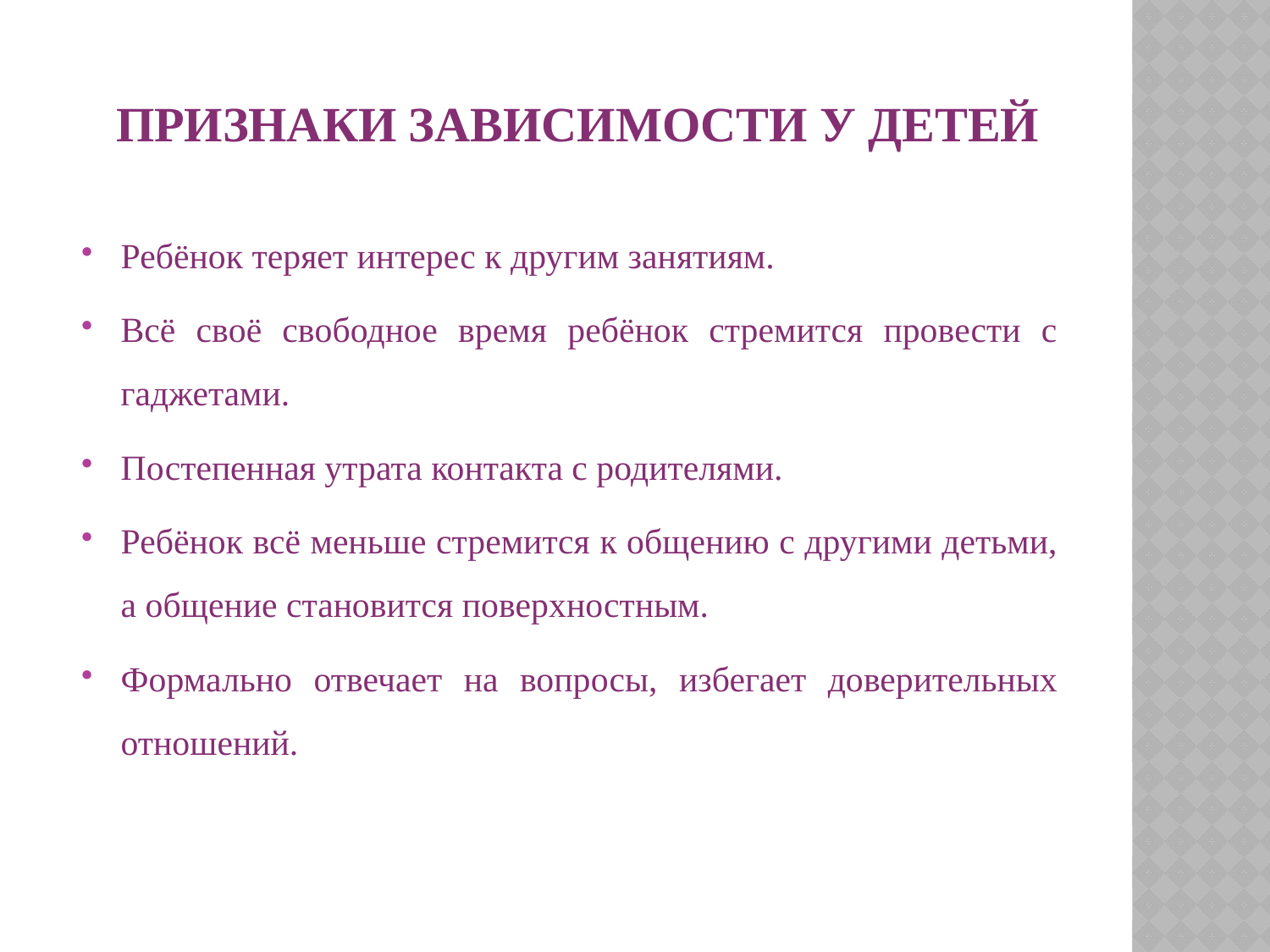

Признаки зависимости у детей
Ребёнок теряет интерес к другим занятиям.
Всё своё свободное время ребёнок стремится провести с гаджетами.
Постепенная утрата контакта с родителями.
Ребёнок всё меньше стремится к общению с другими детьми, а общение становится поверхностным.
Формально отвечает на вопросы, избегает доверительных отношений.